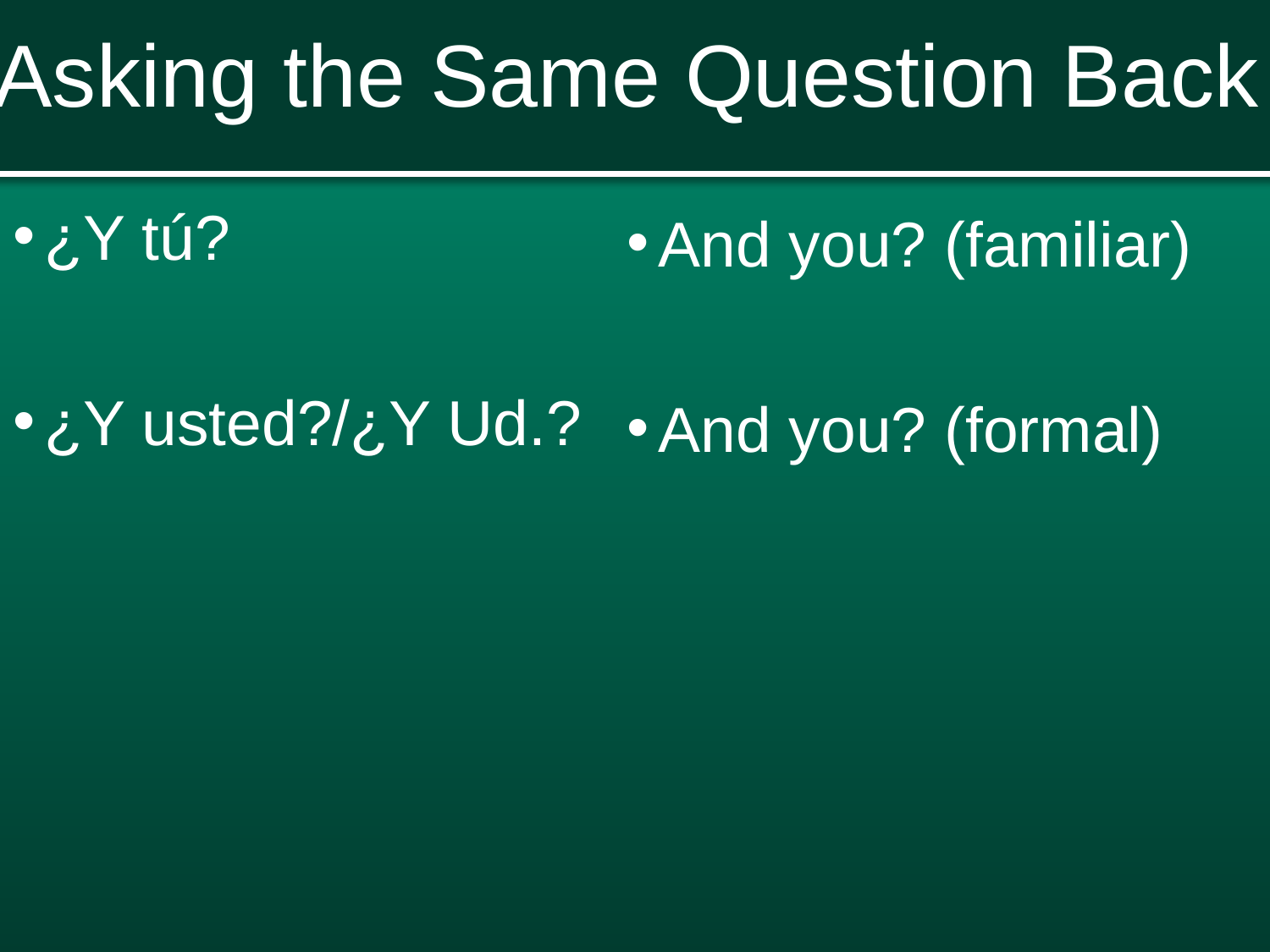

# Asking the Same Question Back
¿Y tú?
¿Y usted?/¿Y Ud.?
And you? (familiar)
And you? (formal)